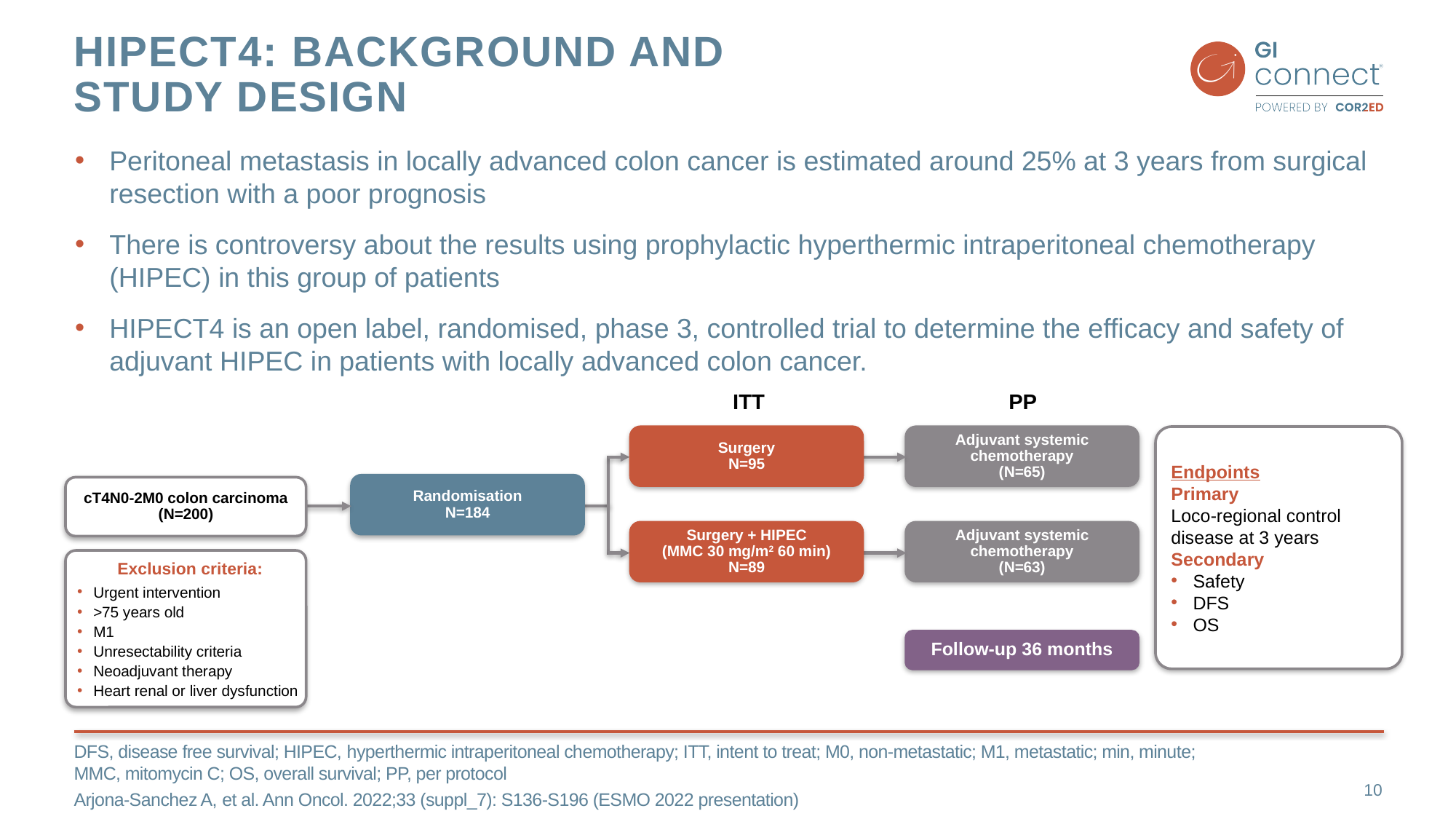

# hipect4: background and study design
Peritoneal metastasis in locally advanced colon cancer is estimated around 25% at 3 years from surgical resection with a poor prognosis
There is controversy about the results using prophylactic hyperthermic intraperitoneal chemotherapy (HIPEC) in this group of patients
HIPECT4 is an open label, randomised, phase 3, controlled trial to determine the efficacy and safety of adjuvant HIPEC in patients with locally advanced colon cancer.
ITT
PP
Endpoints
Primary
Loco-regional control disease at 3 years
Secondary
Safety
DFS
OS
Surgery
N=95
Adjuvant systemic chemotherapy
(N=65)
Randomisation
N=184
cT4N0-2M0 colon carcinoma
(N=200)
Surgery + HIPEC
(MMC 30 mg/m2 60 min)
N=89
Adjuvant systemic chemotherapy
(N=63)
Exclusion criteria:
Urgent intervention
>75 years old
M1
Unresectability criteria
Neoadjuvant therapy
Heart renal or liver dysfunction
Follow-up 36 months
DFS, disease free survival; HIPEC, hyperthermic intraperitoneal chemotherapy; ITT, intent to treat; M0, non-metastatic; M1, metastatic; min, minute; MMC, mitomycin C; OS, overall survival; PP, per protocol
Arjona-Sanchez A, et al. Ann Oncol. 2022;33 (suppl_7): S136-S196 (ESMO 2022 presentation)
10